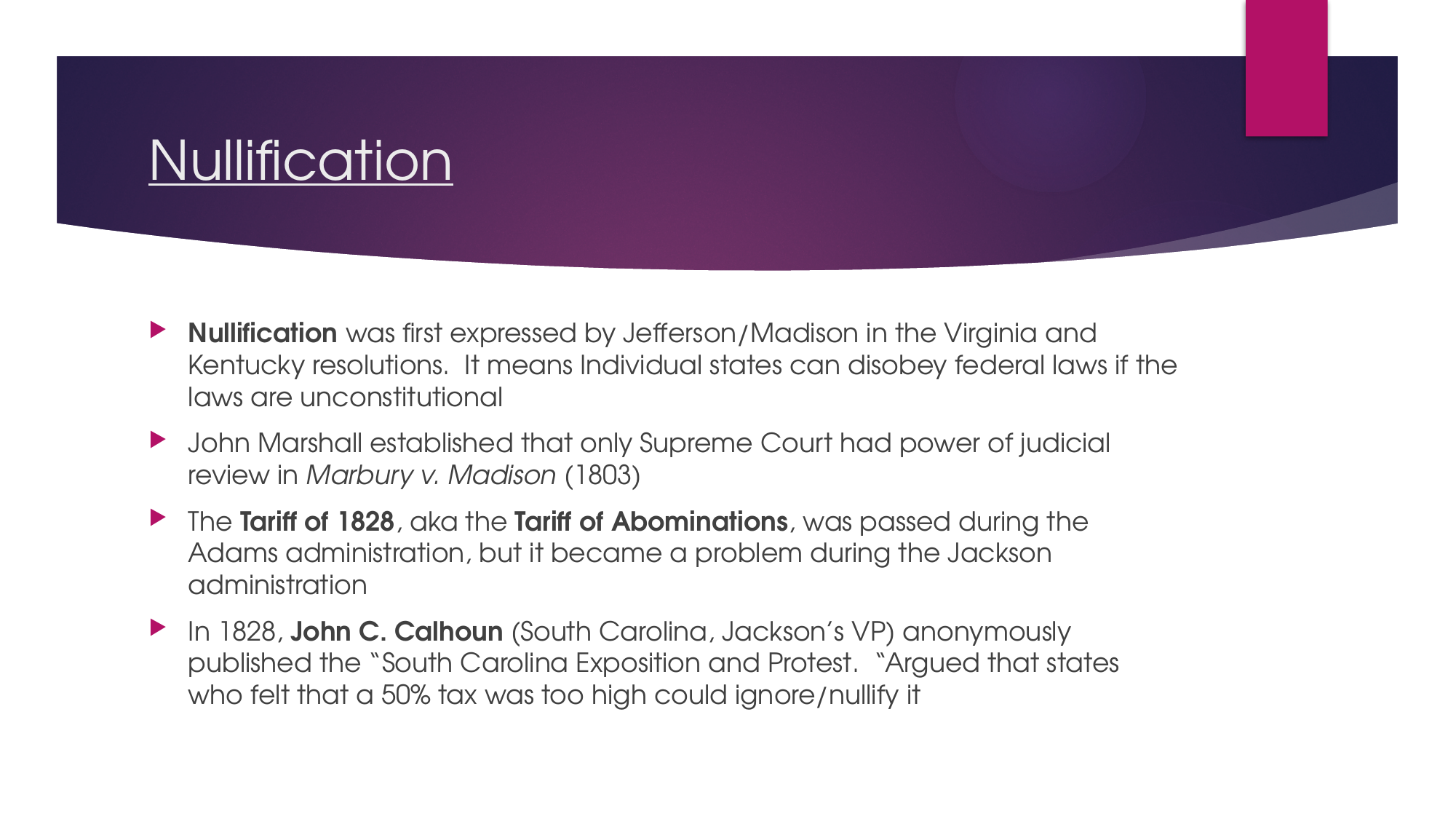

# Nullification
Nullification was first expressed by Jefferson/Madison in the Virginia and Kentucky resolutions.  It means Individual states can disobey federal laws if the laws are unconstitutional
John Marshall established that only Supreme Court had power of judicial review in Marbury v. Madison (1803)
The Tariff of 1828, aka the Tariff of Abominations, was passed during the Adams administration, but it became a problem during the Jackson administration
In 1828, John C. Calhoun (South Carolina, Jackson’s VP) anonymously published the “South Carolina Exposition and Protest.  “Argued that states who felt that a 50% tax was too high could ignore/nullify it